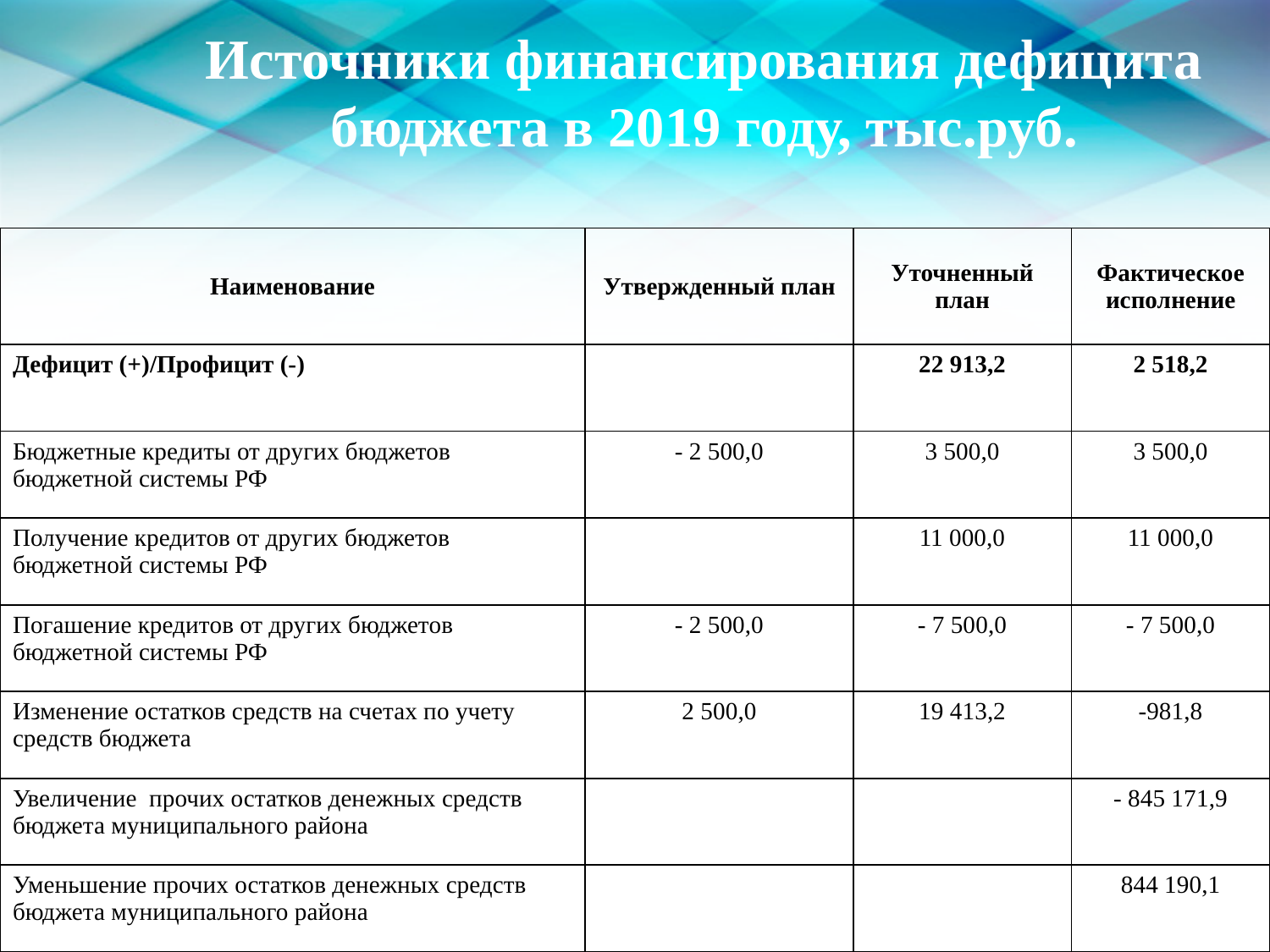

Источники финансирования дефицита
бюджета в 2019 году, тыс.руб.
| Наименование | Утвержденный план | Уточненный план | Фактическое исполнение |
| --- | --- | --- | --- |
| Дефицит (+)/Профицит (-) |  | 22 913,2 | 2 518,2 |
| Бюджетные кредиты от других бюджетов бюджетной системы РФ | - 2 500,0 | 3 500,0 | 3 500,0 |
| Получение кредитов от других бюджетов бюджетной системы РФ |  | 11 000,0 | 11 000,0 |
| Погашение кредитов от других бюджетов бюджетной системы РФ | - 2 500,0 | - 7 500,0 | - 7 500,0 |
| Изменение остатков средств на счетах по учету средств бюджета | 2 500,0 | 19 413,2 | -981,8 |
| Увеличение прочих остатков денежных средств бюджета муниципального района |  |  | - 845 171,9 |
| Уменьшение прочих остатков денежных средств бюджета муниципального района |  |  | 844 190,1 |